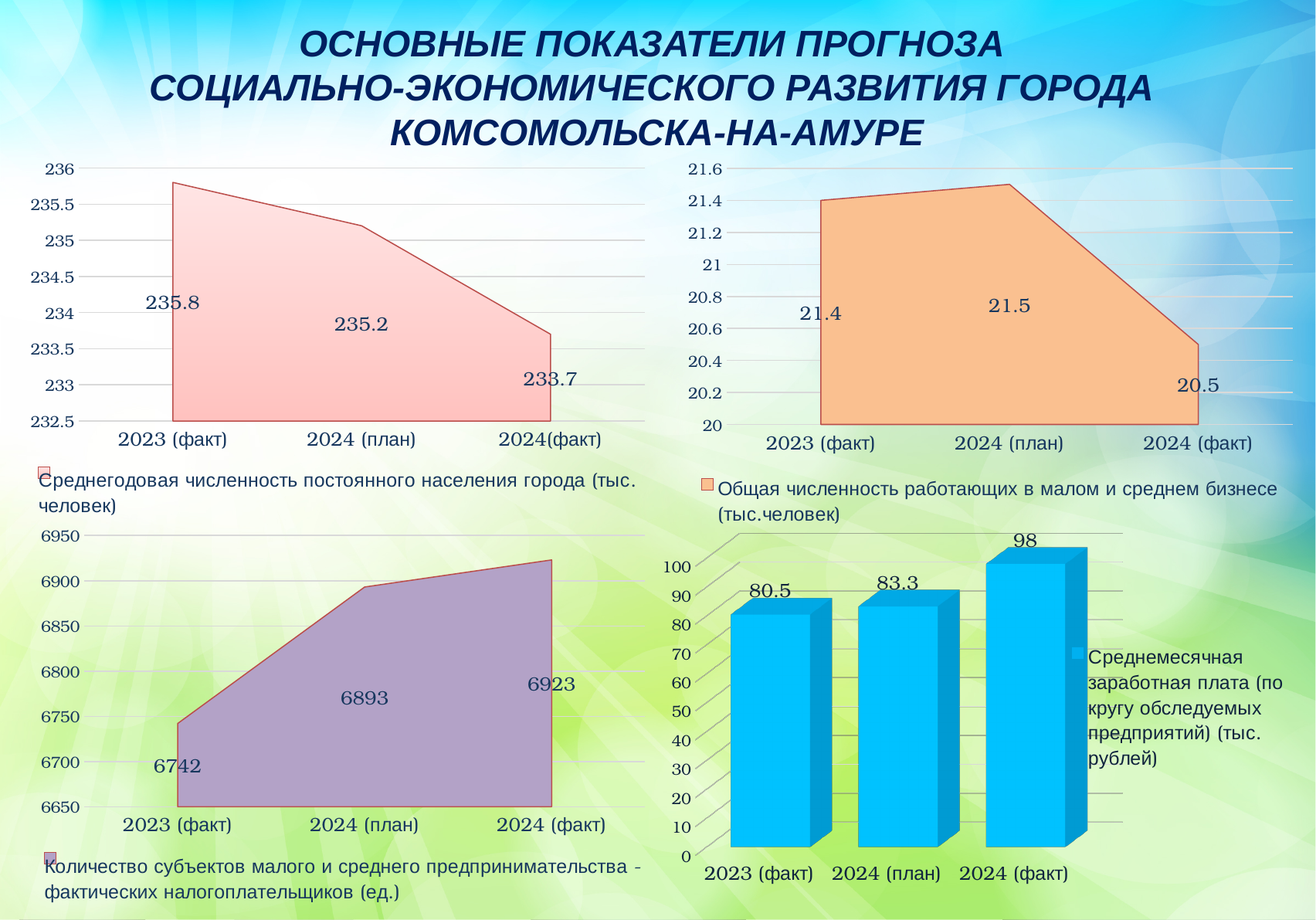

ОСНОВНЫЕ ПОКАЗАТЕЛИ ПРОГНОЗА
СОЦИАЛЬНО-ЭКОНОМИЧЕСКОГО РАЗВИТИЯ ГОРОДА
КОМСОМОЛЬСКА-НА-АМУРЕ

### Chart

| Category | Среднегодовая численность постоянного населения города (тыс. человек) |
|---|---|
| 2023 (факт) | 235.8 |
| 2024 (план) | 235.2 |
| 2024(факт) | 233.7 |

### Chart

| Category | Общая численность работающих в малом и среднем бизнесе (тыс.человек) |
|---|---|
| 2023 (факт) | 21.4 |
| 2024 (план) | 21.5 |
| 2024 (факт) | 20.5 |

### Chart

| Category | Количество субъектов малого и среднего предпринимательства - фактических налогоплательщиков (ед.) |
|---|---|
| 2023 (факт) | 6742.0 |
| 2024 (план) | 6893.0 |
| 2024 (факт) | 6923.0 |

[unsupported chart]